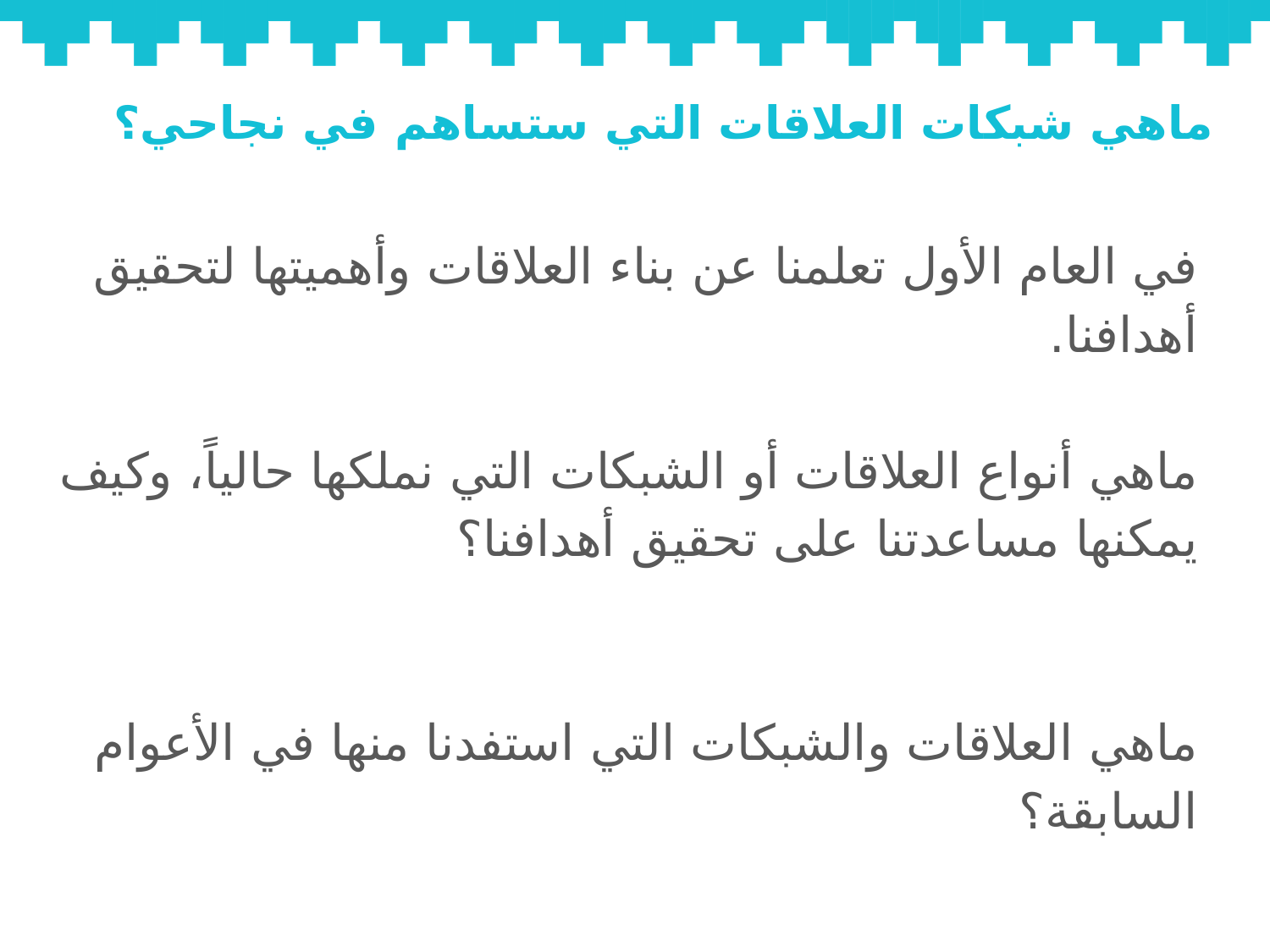

# ماهي شبكات العلاقات التي ستساهم في نجاحي؟
في العام الأول تعلمنا عن بناء العلاقات وأهميتها لتحقيق أهدافنا.
ماهي أنواع العلاقات أو الشبكات التي نملكها حالياً، وكيف يمكنها مساعدتنا على تحقيق أهدافنا؟

ماهي العلاقات والشبكات التي استفدنا منها في الأعوام السابقة؟